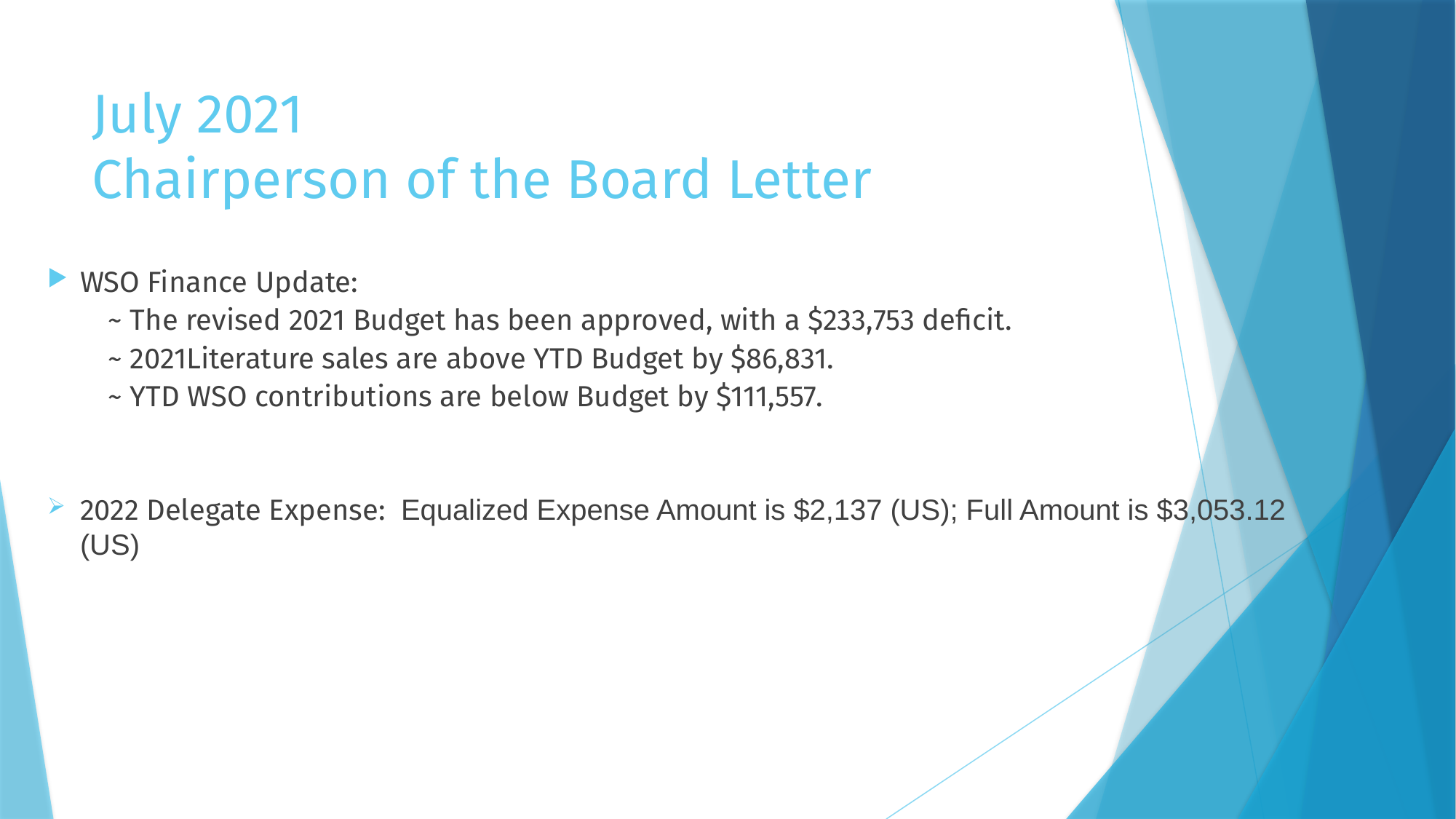

# July 2021 Chairperson of the Board Letter
WSO Finance Update:
        ~ The revised 2021 Budget has been approved, with a $233,753 deficit.
        ~ 2021Literature sales are above YTD Budget by $86,831.
        ~ YTD WSO contributions are below Budget by $111,557.

2022 Delegate Expense:  Equalized Expense Amount is $2,137 (US); Full Amount is $3,053.12 (US)